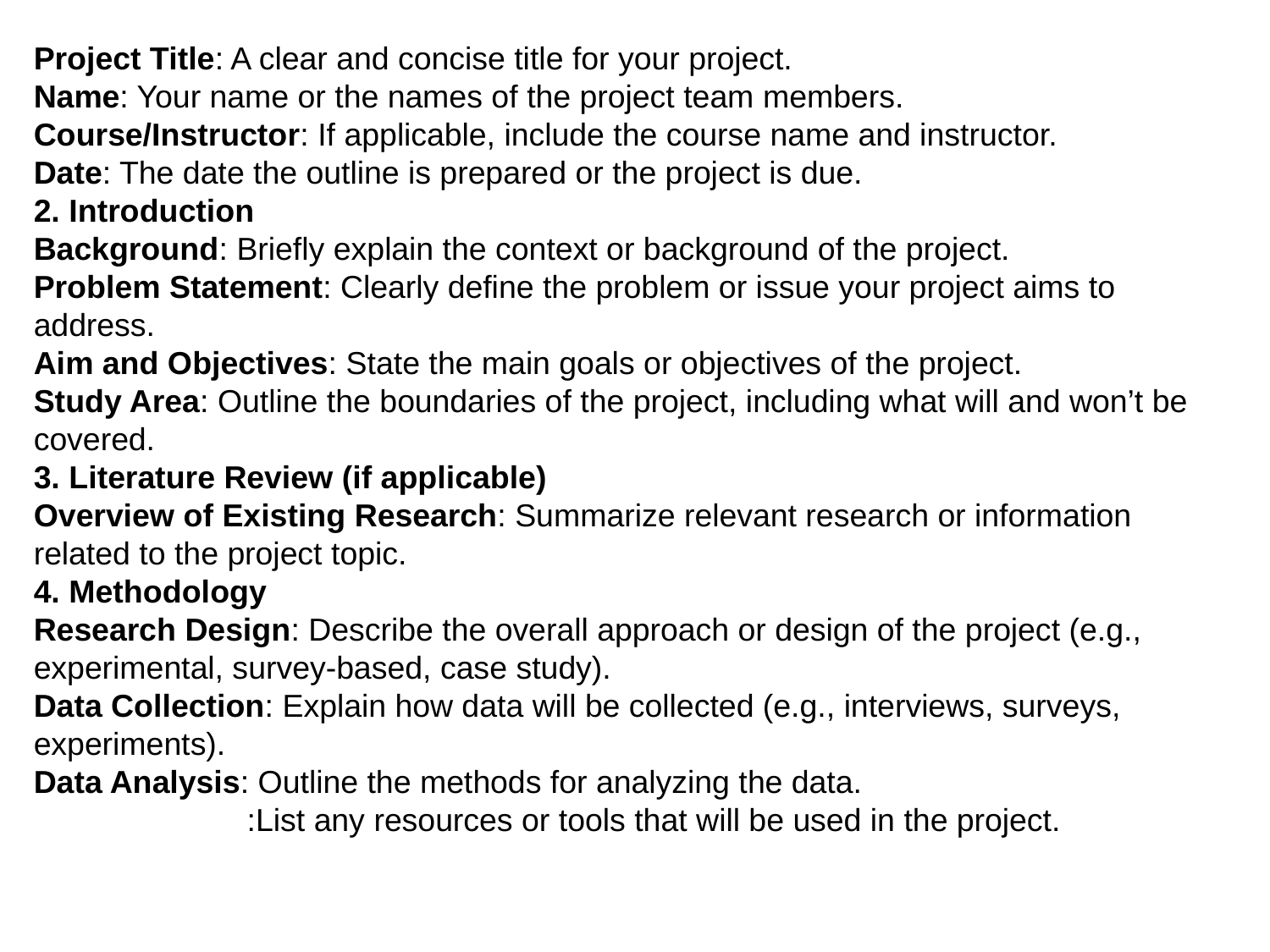

Project Title: A clear and concise title for your project.
Name: Your name or the names of the project team members.
Course/Instructor: If applicable, include the course name and instructor.
Date: The date the outline is prepared or the project is due.
2. Introduction
Background: Briefly explain the context or background of the project.
Problem Statement: Clearly define the problem or issue your project aims to address.
Aim and Objectives: State the main goals or objectives of the project.
Study Area: Outline the boundaries of the project, including what will and won’t be covered.
3. Literature Review (if applicable)
Overview of Existing Research: Summarize relevant research or information related to the project topic.
4. Methodology
Research Design: Describe the overall approach or design of the project (e.g., experimental, survey-based, case study).
Data Collection: Explain how data will be collected (e.g., interviews, surveys, experiments).
Data Analysis: Outline the methods for analyzing the data.
                        :List any resources or tools that will be used in the project.